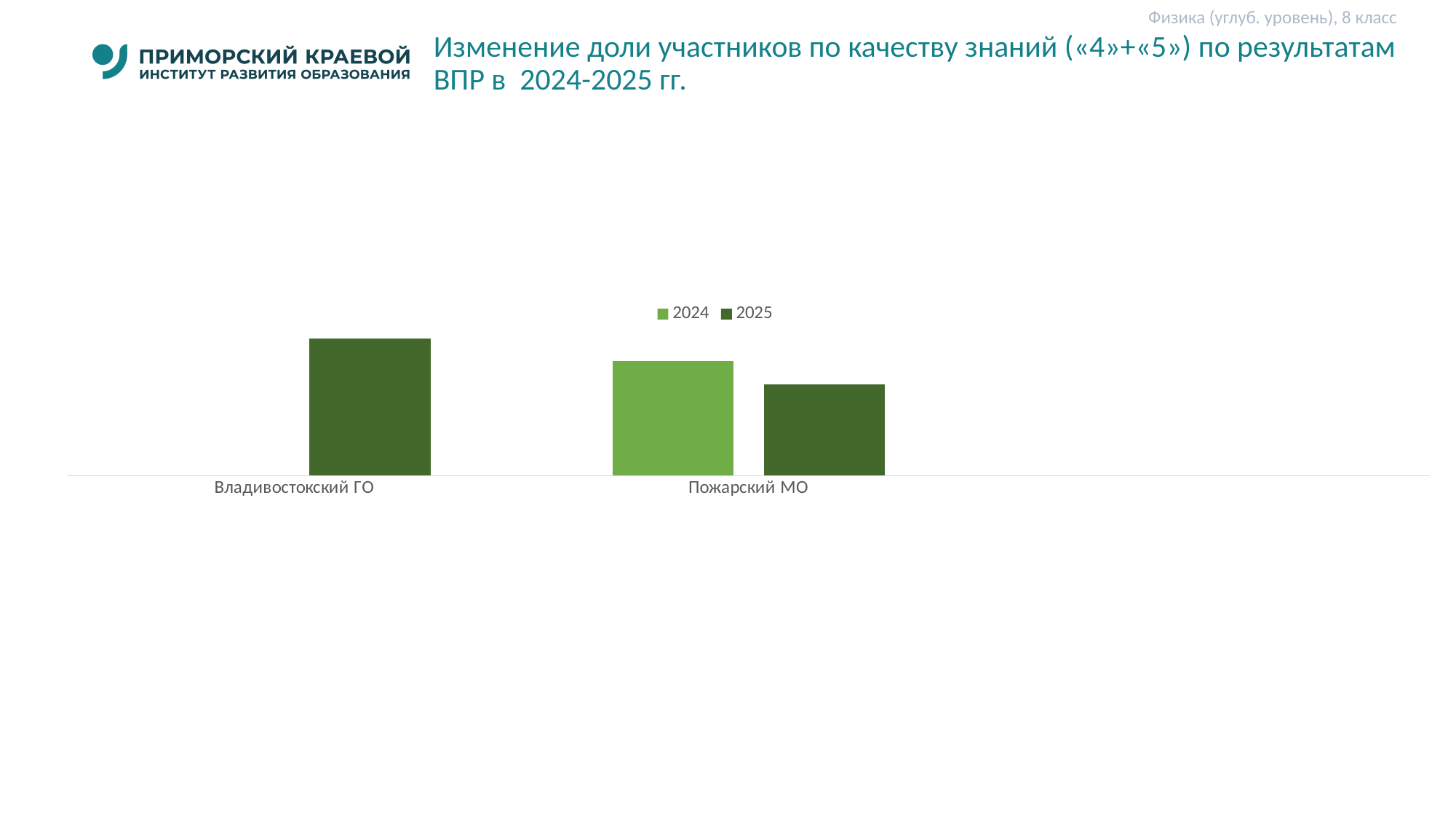

Физика (углуб. уровень), 8 класс
# Изменение доли участников по качеству знаний («4»+«5») по результатам ВПР в  2024-2025 гг.

### Chart

| Category | 2024 | 2025 |
|---|---|---|
|  | None | 75.0 |
|  | 62.5 | 50.0 |